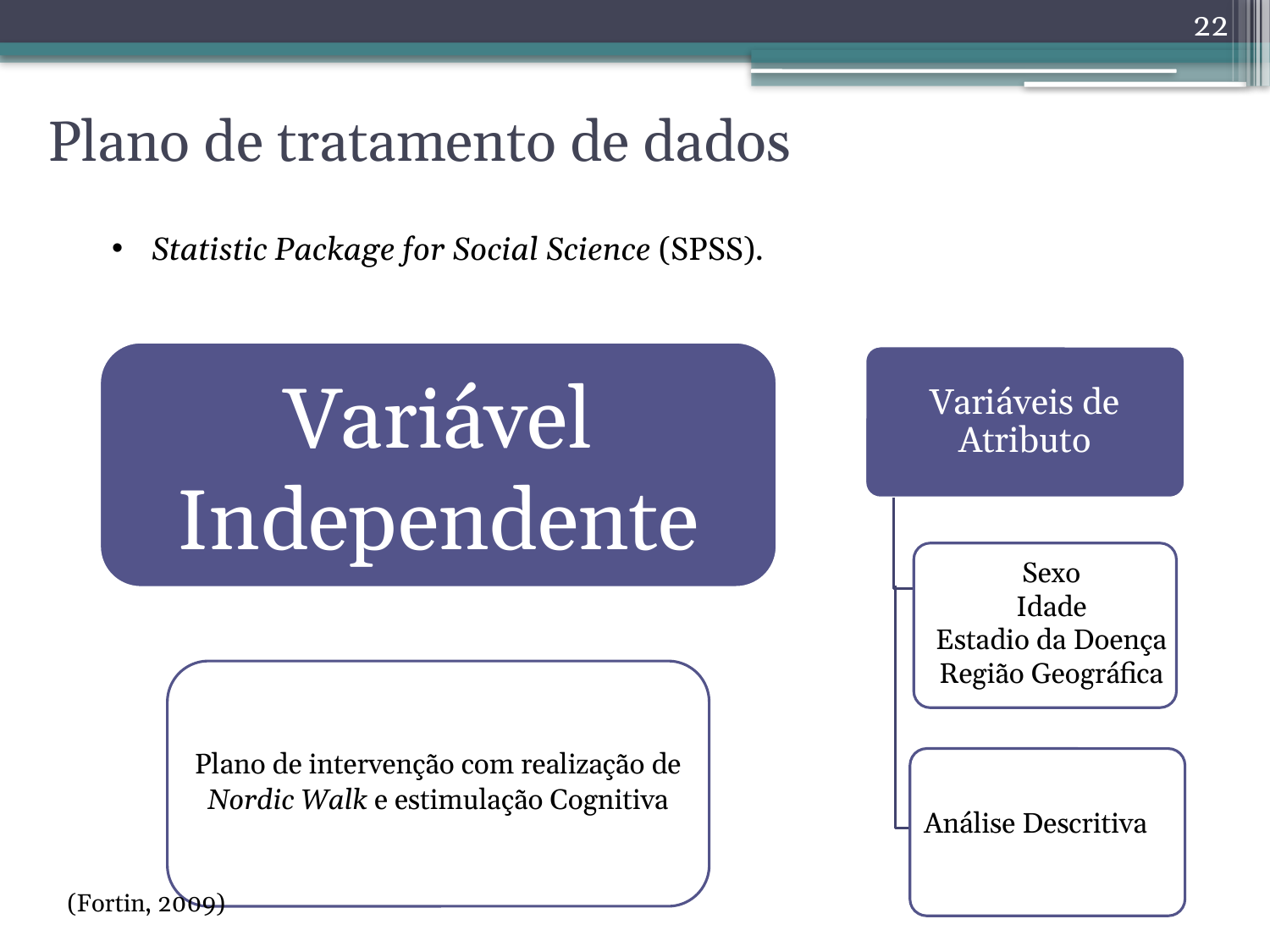

22
# Plano de tratamento de dados
Statistic Package for Social Science (SPSS).
Variável Independente
Plano de intervenção com realização de Nordic Walk e estimulação Cognitiva

Variáveis de Atributo

Sexo
Idade
Estadio da Doença
Região Geográfica

Análise Descritiva

(Fortin, 2009)